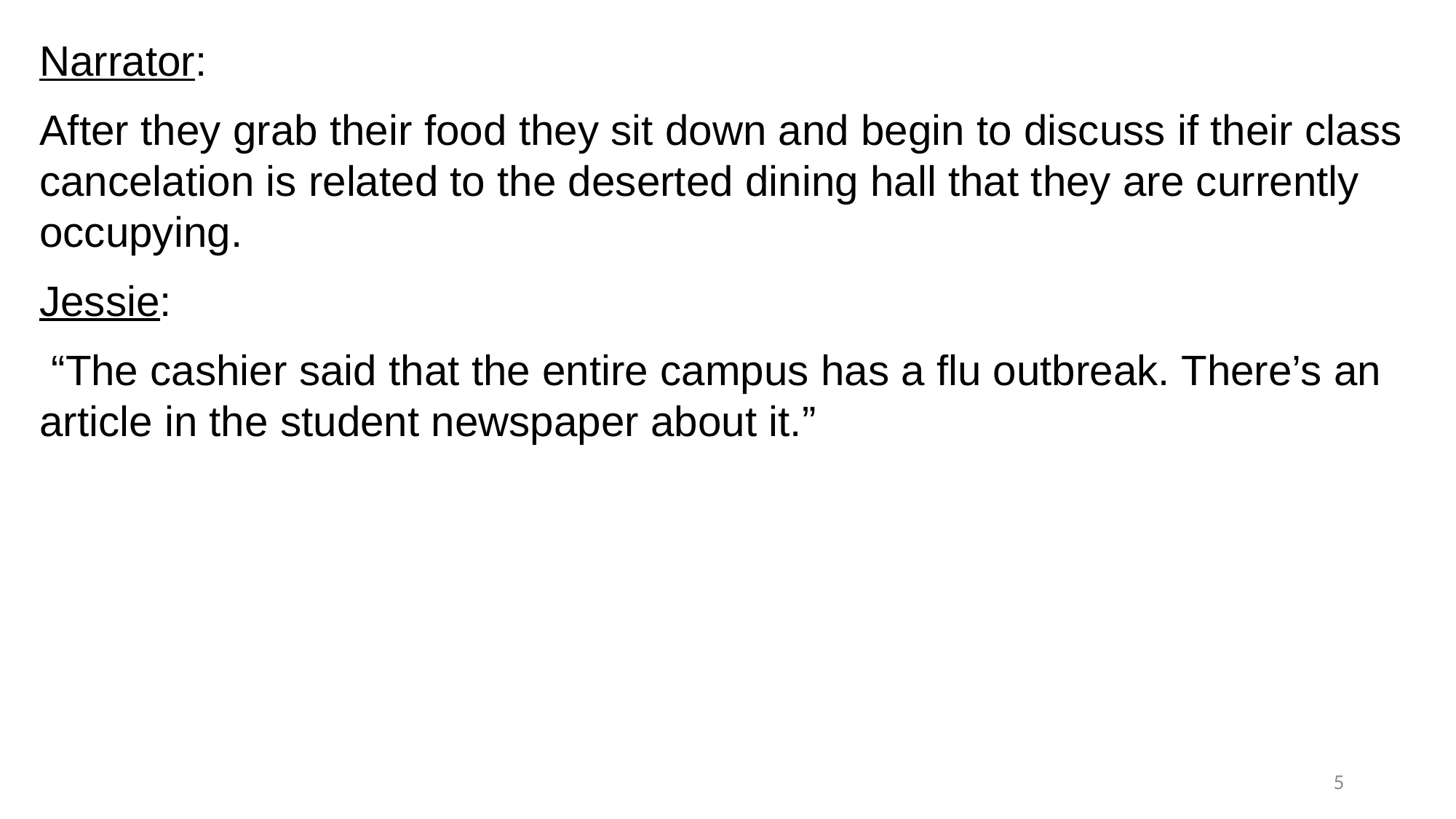

Narrator:
After they grab their food they sit down and begin to discuss if their class cancelation is related to the deserted dining hall that they are currently occupying.
Jessie:
 “The cashier said that the entire campus has a flu outbreak. There’s an article in the student newspaper about it.”

5